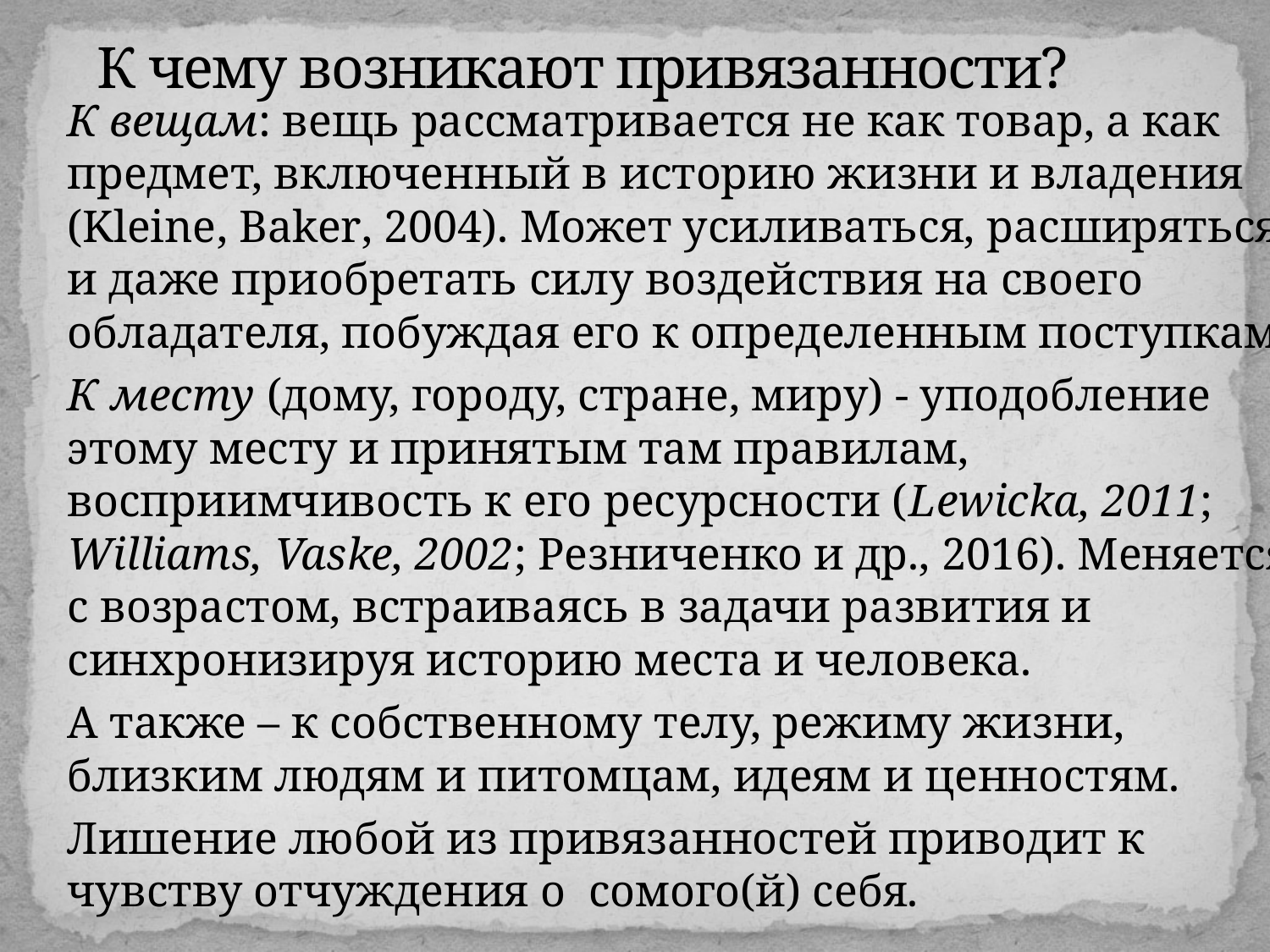

# К чему возникают привязанности?
К вещам: вещь рассматривается не как товар, а как предмет, включенный в историю жизни и владения (Kleine, Baker, 2004). Может усиливаться, расширяться и даже приобретать силу воздействия на своего обладателя, побуждая его к определенным поступкам.
К месту (дому, городу, стране, миру) - уподобление этому месту и принятым там правилам, восприимчивость к его ресурсности (Lewicka, 2011; Williams, Vaske, 2002; Резниченко и др., 2016). Меняется с возрастом, встраиваясь в задачи развития и синхронизируя историю места и человека.
А также – к собственному телу, режиму жизни, близким людям и питомцам, идеям и ценностям.
Лишение любой из привязанностей приводит к чувству отчуждения о  сомого(й) себя.